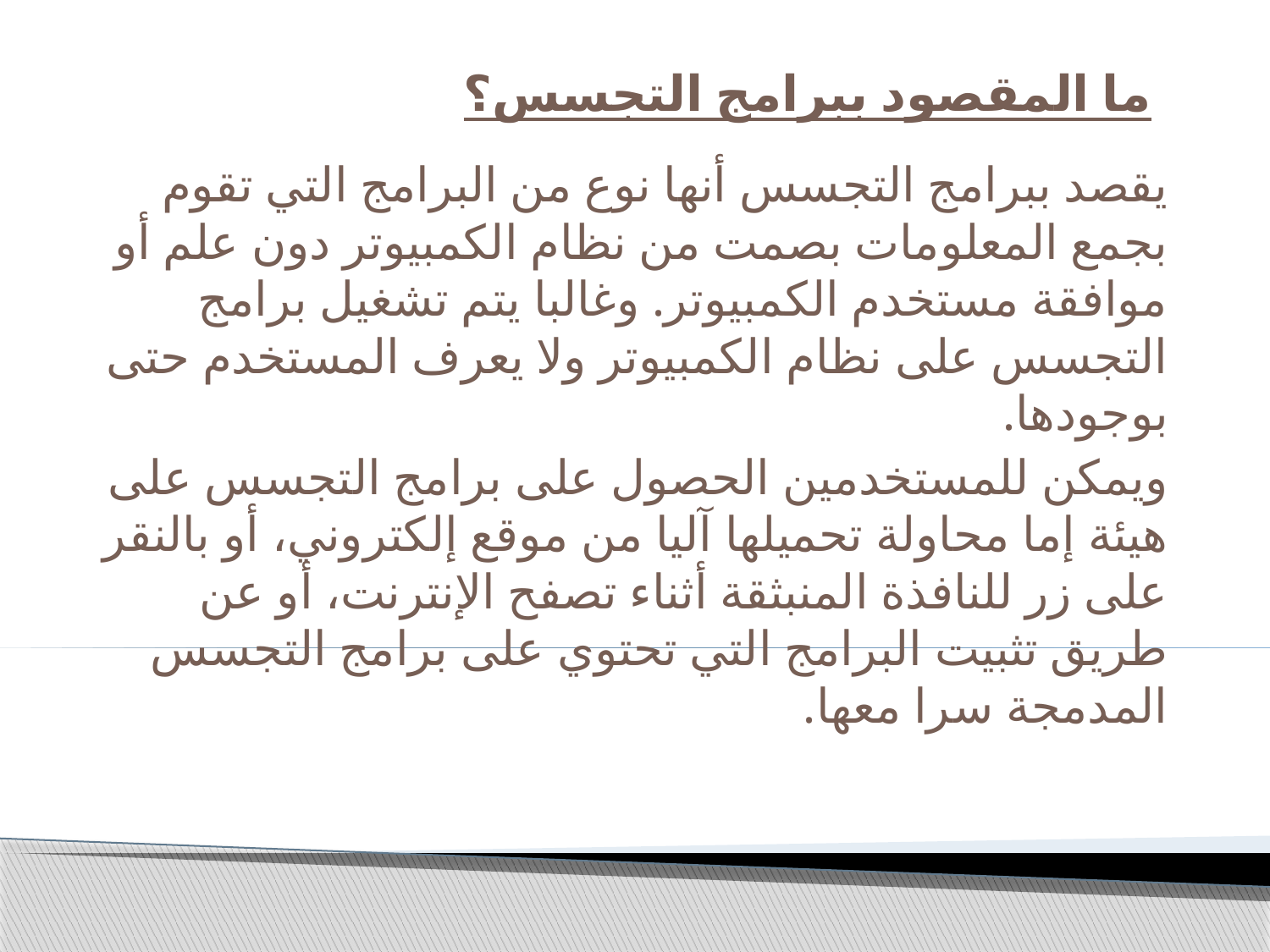

# ما المقصود ببرامج التجسس؟
يقصد ببرامج التجسس أنها نوع من البرامج التي تقوم بجمع المعلومات بصمت من نظام الكمبيوتر دون علم أو موافقة مستخدم الكمبيوتر. وغالبا يتم تشغيل برامج التجسس على نظام الكمبيوتر ولا يعرف المستخدم حتى بوجودها.
ويمكن للمستخدمين الحصول على برامج التجسس على هيئة إما محاولة تحميلها آليا من موقع إلكتروني، أو بالنقر على زر للنافذة المنبثقة أثناء تصفح الإنترنت، أو عن طريق تثبيت البرامج التي تحتوي على برامج التجسس المدمجة سرا معها.